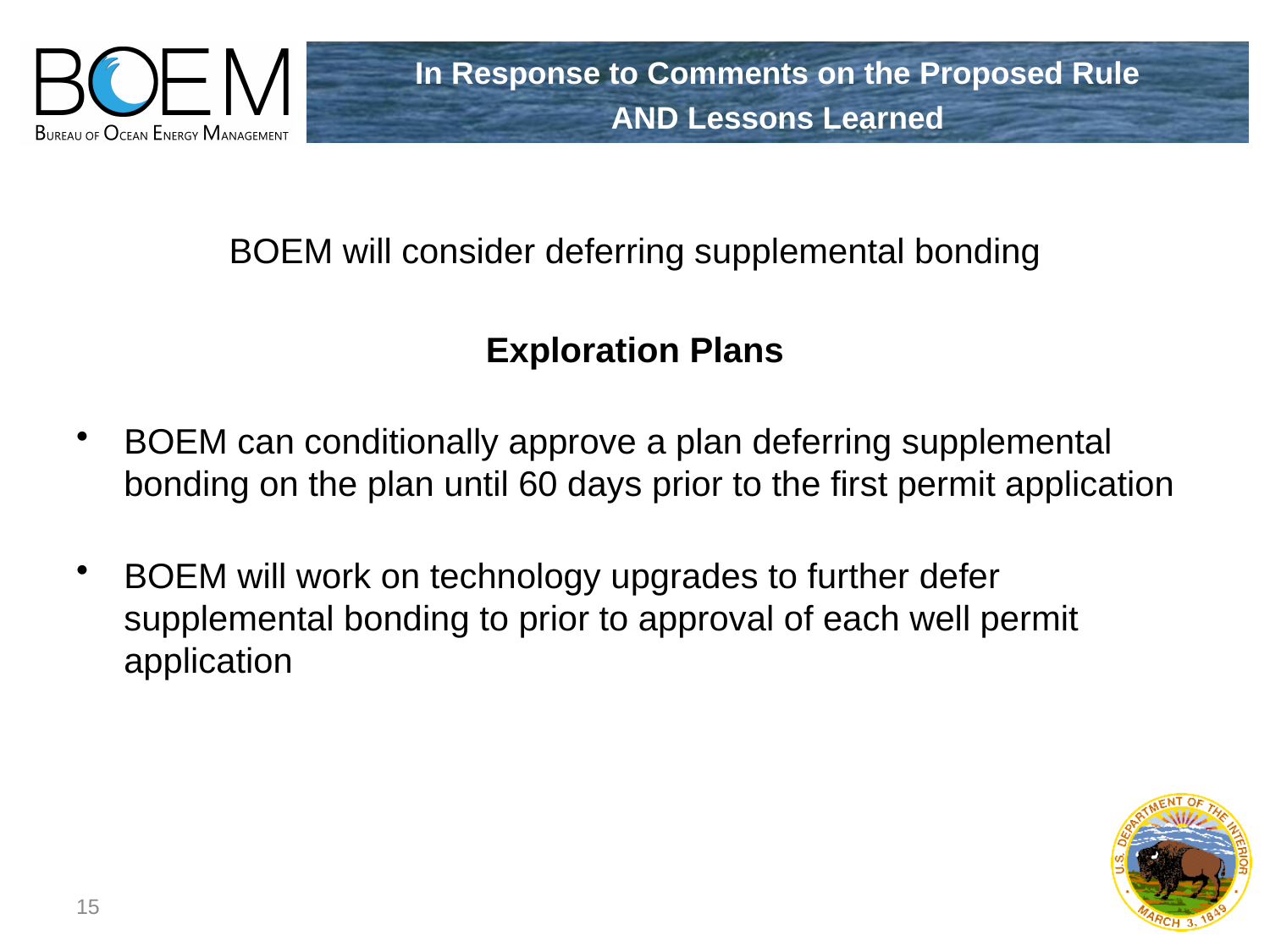

# In Response to Comments on the Proposed Rule AND Lessons Learned
BOEM will consider deferring supplemental bonding

Exploration Plans
BOEM can conditionally approve a plan deferring supplemental bonding on the plan until 60 days prior to the first permit application
BOEM will work on technology upgrades to further defer supplemental bonding to prior to approval of each well permit application
15